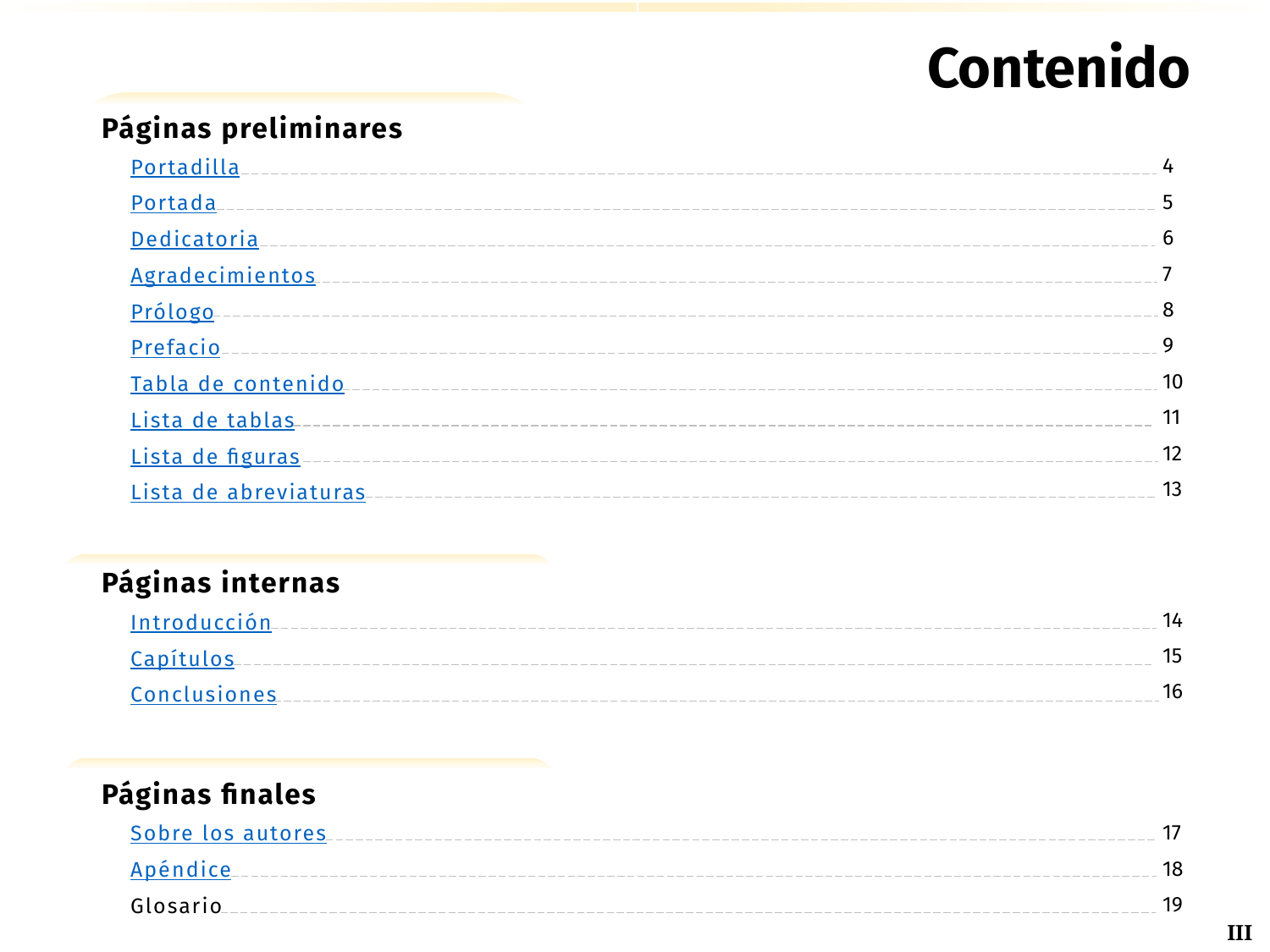

Contenido

Páginas preliminares
4
5
6
7
8
9
10
11
12
13
Portadilla
Portada
Dedicatoria
Agradecimientos
Prólogo
Prefacio
Tabla de contenido
Lista de tablas
Lista de figuras
Lista de abreviaturas

Páginas internas
14
15
16
Introducción
Capítulos
Conclusiones

Páginas finales
17
18
19
Sobre los autores
Apéndice
Glosario
III